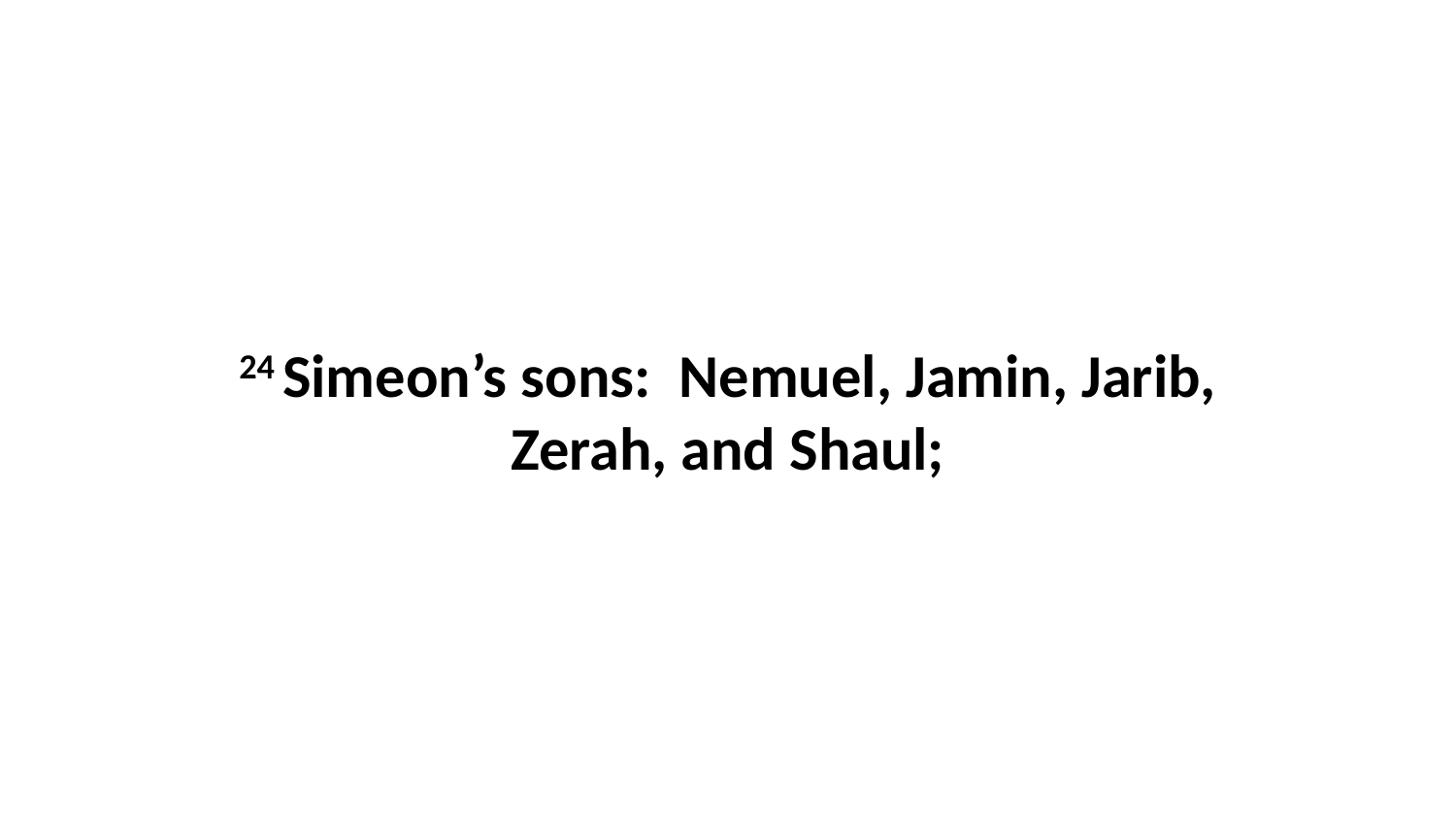

24 Simeon’s sons:  Nemuel, Jamin, Jarib, Zerah, and Shaul;